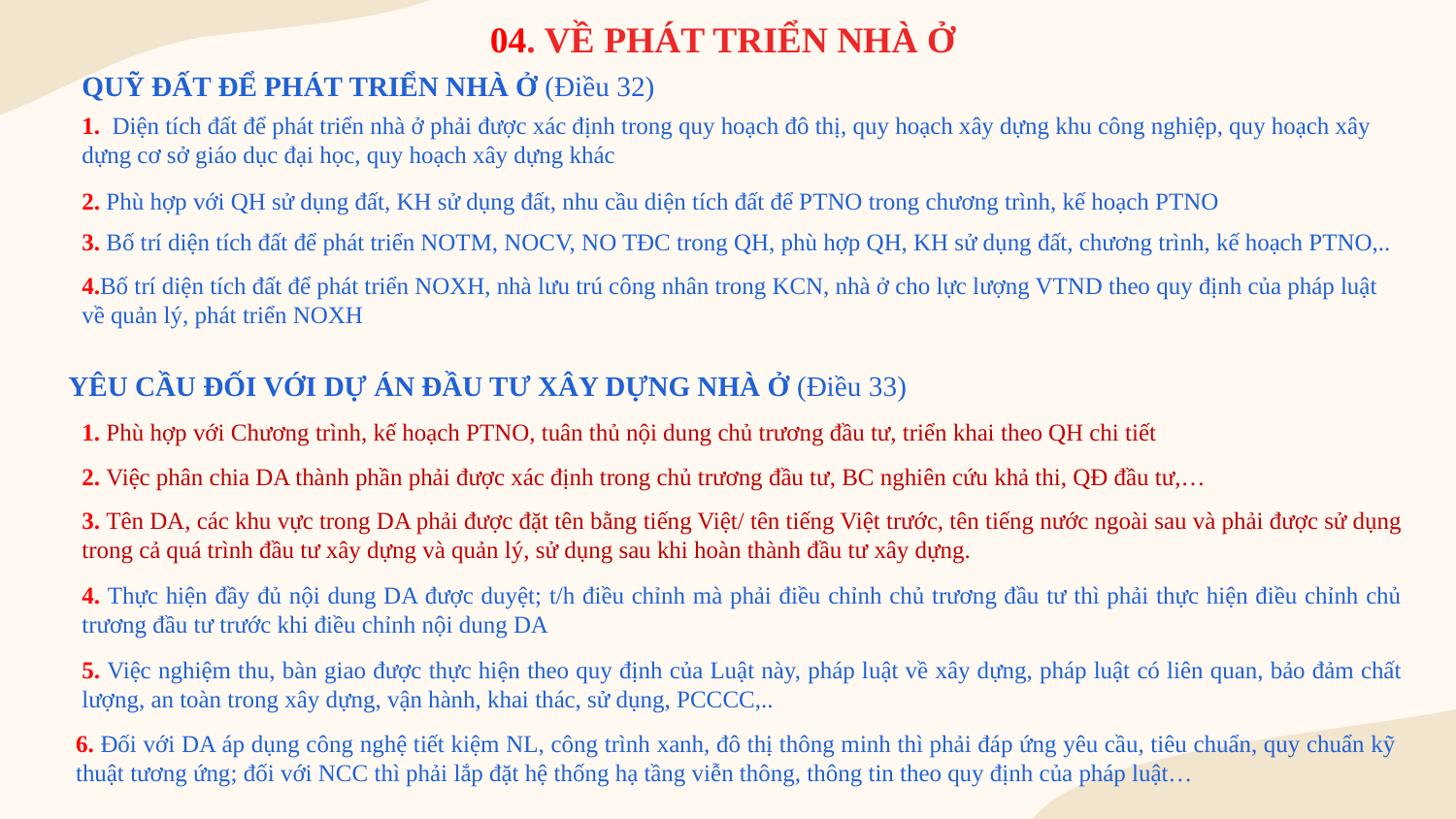

# 04. VỀ PHÁT TRIỂN NHÀ Ở
QUỸ ĐẤT ĐỂ PHÁT TRIỂN NHÀ Ở (Điều 32)
1.  Diện tích đất để phát triển nhà ở phải được xác định trong quy hoạch đô thị, quy hoạch xây dựng khu công nghiệp, quy hoạch xây dựng cơ sở giáo dục đại học, quy hoạch xây dựng khác
2. Phù hợp với QH sử dụng đất, KH sử dụng đất, nhu cầu diện tích đất để PTNO trong chương trình, kế hoạch PTNO
3. Bố trí diện tích đất để phát triển NOTM, NOCV, NO TĐC trong QH, phù hợp QH, KH sử dụng đất, chương trình, kế hoạch PTNO,..
4.Bố trí diện tích đất để phát triển NOXH, nhà lưu trú công nhân trong KCN, nhà ở cho lực lượng VTND theo quy định của pháp luật về quản lý, phát triển NOXH
YÊU CẦU ĐỐI VỚI DỰ ÁN ĐẦU TƯ XÂY DỰNG NHÀ Ở (Điều 33)
1. Phù hợp với Chương trình, kế hoạch PTNO, tuân thủ nội dung chủ trương đầu tư, triển khai theo QH chi tiết
2. Việc phân chia DA thành phần phải được xác định trong chủ trương đầu tư, BC nghiên cứu khả thi, QĐ đầu tư,…
3. Tên DA, các khu vực trong DA phải được đặt tên bằng tiếng Việt/ tên tiếng Việt trước, tên tiếng nước ngoài sau và phải được sử dụng trong cả quá trình đầu tư xây dựng và quản lý, sử dụng sau khi hoàn thành đầu tư xây dựng.
4. Thực hiện đầy đủ nội dung DA được duyệt; t/h điều chỉnh mà phải điều chỉnh chủ trương đầu tư thì phải thực hiện điều chỉnh chủ trương đầu tư trước khi điều chỉnh nội dung DA
5. Việc nghiệm thu, bàn giao được thực hiện theo quy định của Luật này, pháp luật về xây dựng, pháp luật có liên quan, bảo đảm chất lượng, an toàn trong xây dựng, vận hành, khai thác, sử dụng, PCCCC,..
6. Đối với DA áp dụng công nghệ tiết kiệm NL, công trình xanh, đô thị thông minh thì phải đáp ứng yêu cầu, tiêu chuẩn, quy chuẩn kỹ thuật tương ứng; đối với NCC thì phải lắp đặt hệ thống hạ tầng viễn thông, thông tin theo quy định của pháp luật…